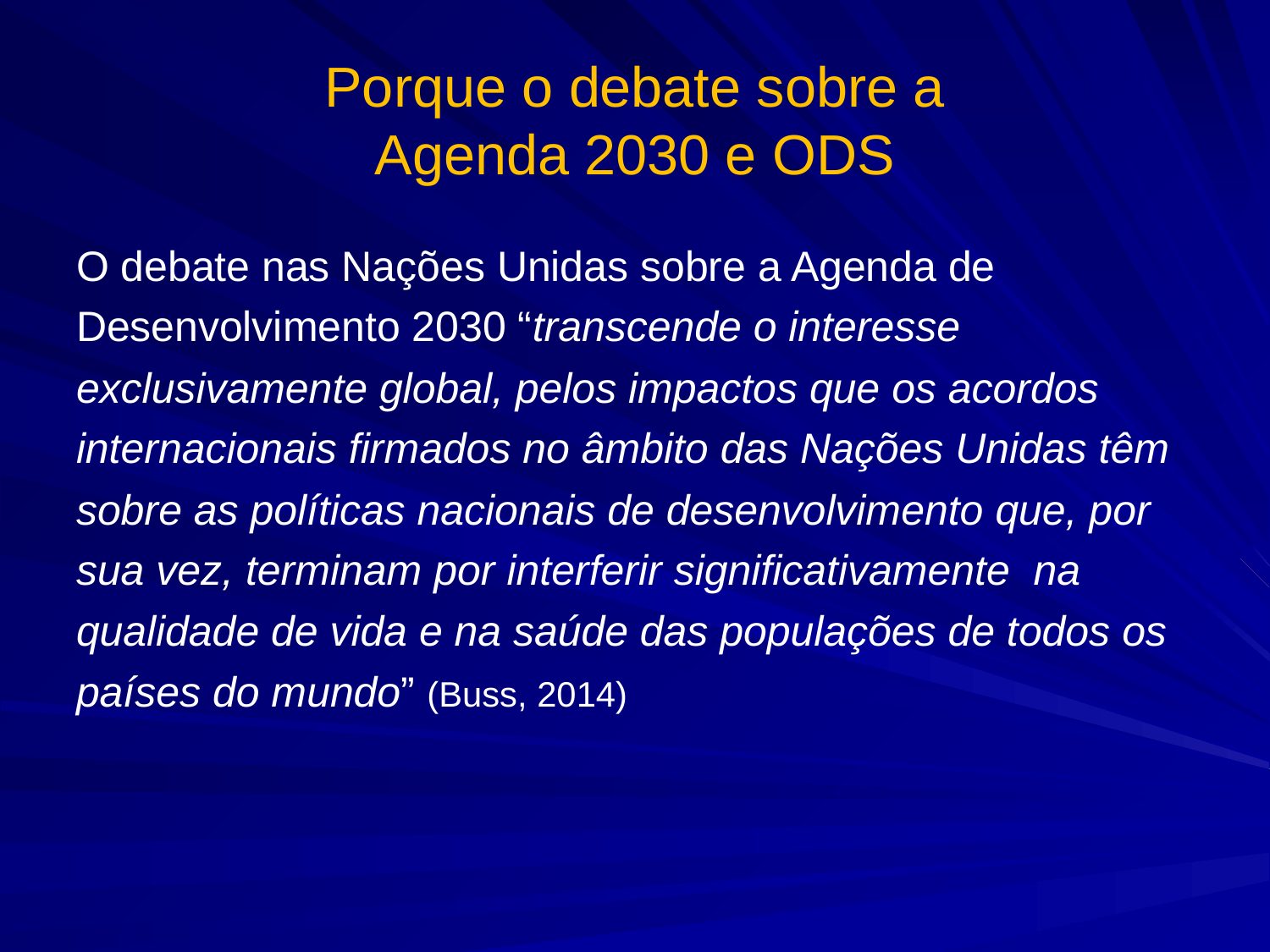

# Porque o debate sobre a Agenda 2030 e ODS
O debate nas Nações Unidas sobre a Agenda de Desenvolvimento 2030 “transcende o interesse exclusivamente global, pelos impactos que os acordos internacionais firmados no âmbito das Nações Unidas têm sobre as políticas nacionais de desenvolvimento que, por sua vez, terminam por interferir significativamente  na qualidade de vida e na saúde das populações de todos os países do mundo” (Buss, 2014)